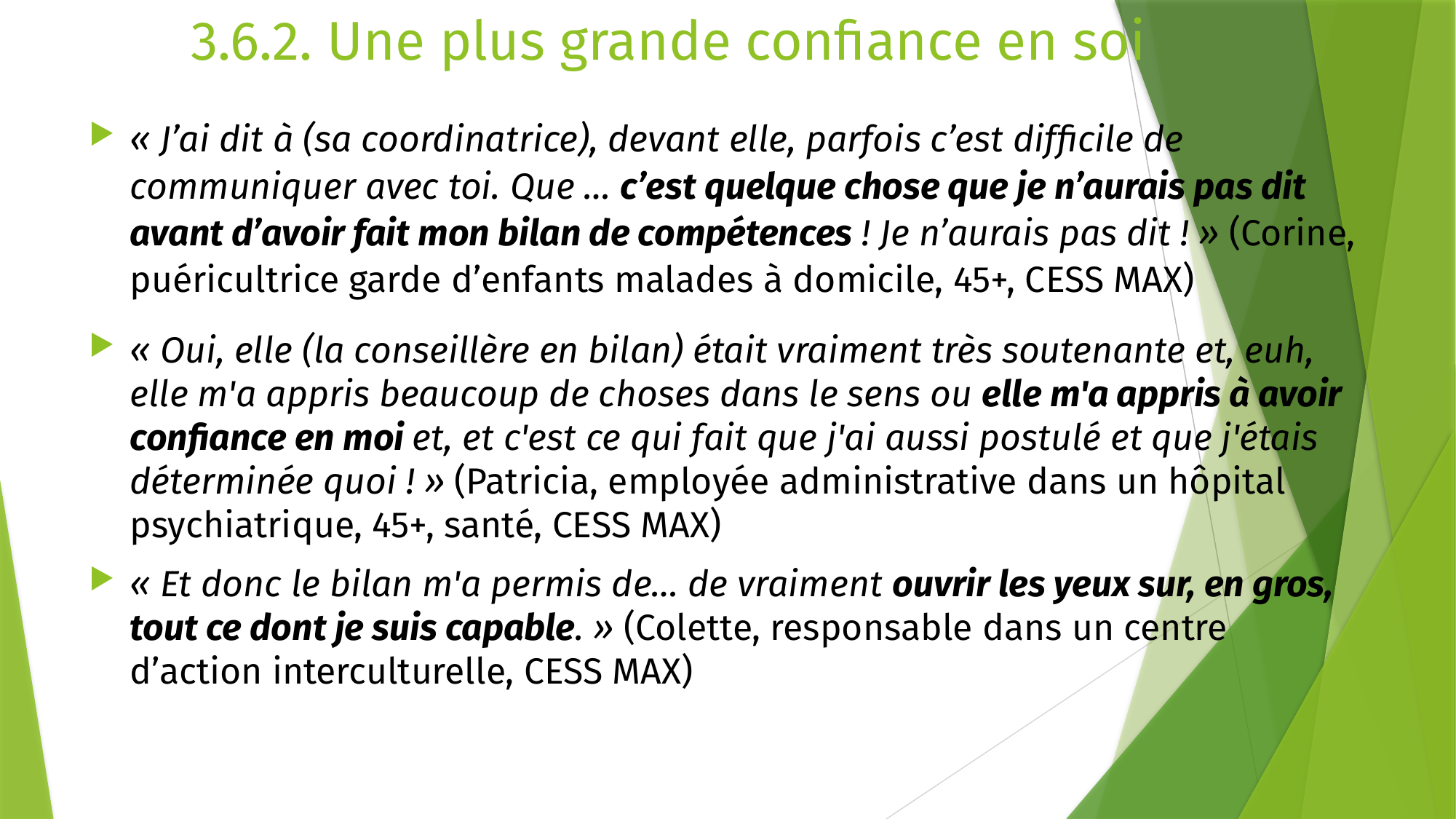

# 3.6.2. Une plus grande confiance en soi
« J’ai dit à (sa coordinatrice), devant elle, parfois c’est difficile de communiquer avec toi. Que … c’est quelque chose que je n’aurais pas dit avant d’avoir fait mon bilan de compétences ! Je n’aurais pas dit ! » (Corine, puéricultrice garde d’enfants malades à domicile, 45+, CESS MAX)
« Oui, elle (la conseillère en bilan) était vraiment très soutenante et, euh, elle m'a appris beaucoup de choses dans le sens ou elle m'a appris à avoir confiance en moi et, et c'est ce qui fait que j'ai aussi postulé et que j'étais déterminée quoi ! » (Patricia, employée administrative dans un hôpital psychiatrique, 45+, santé, CESS MAX)
« Et donc le bilan m'a permis de… de vraiment ouvrir les yeux sur, en gros, tout ce dont je suis capable. » (Colette, responsable dans un centre d’action interculturelle, CESS MAX)